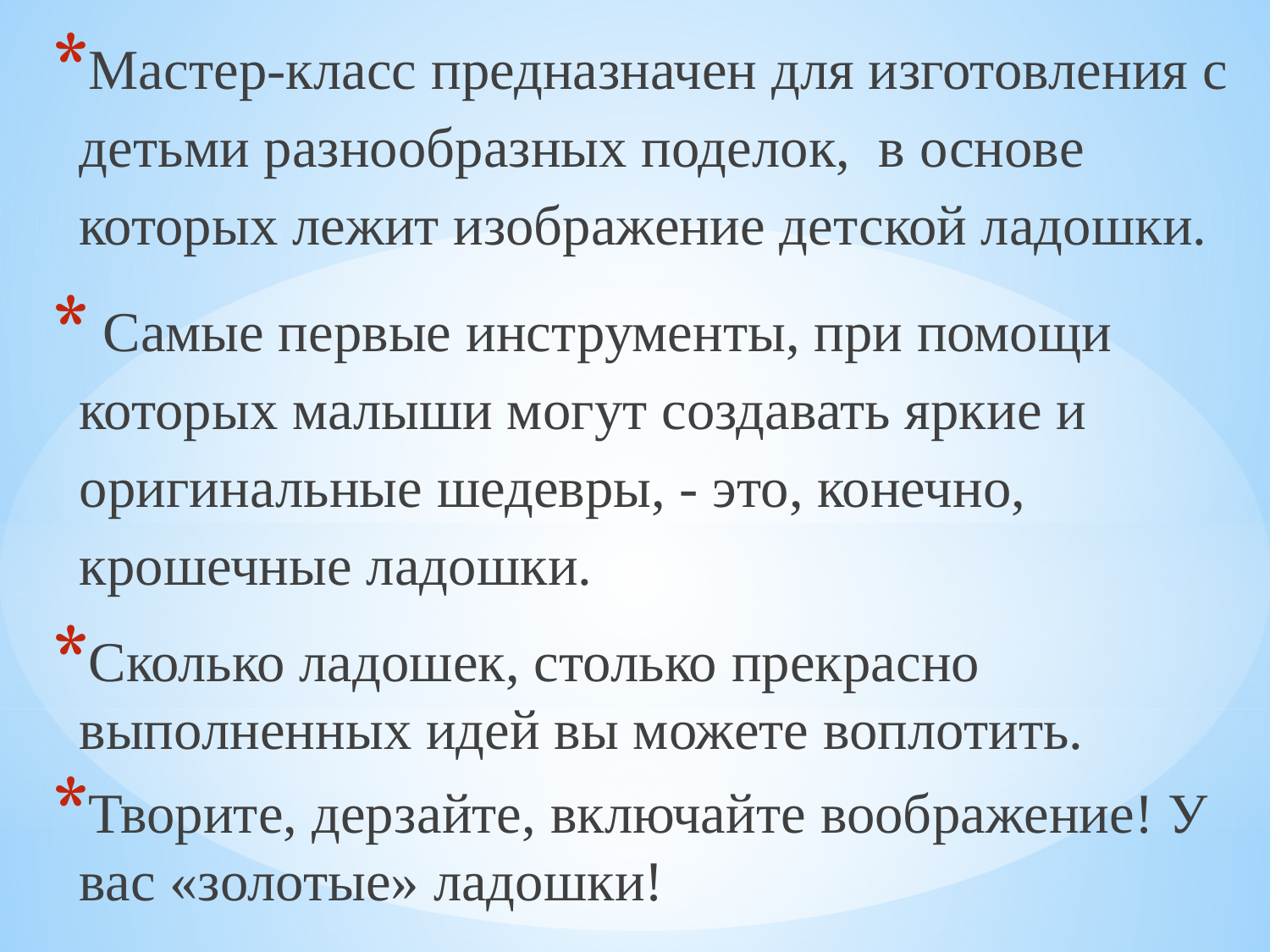

Мастер-класс предназначен для изготовления с детьми разнообразных поделок,  в основе которых лежит изображение детской ладошки.
 Самые первые инструменты, при помощи которых малыши могут создавать яркие и оригинальные шедевры, - это, конечно, крошечные ладошки.
Сколько ладошек, столько прекрасно выполненных идей вы можете воплотить.
Творите, дерзайте, включайте воображение! У вас «золотые» ладошки!